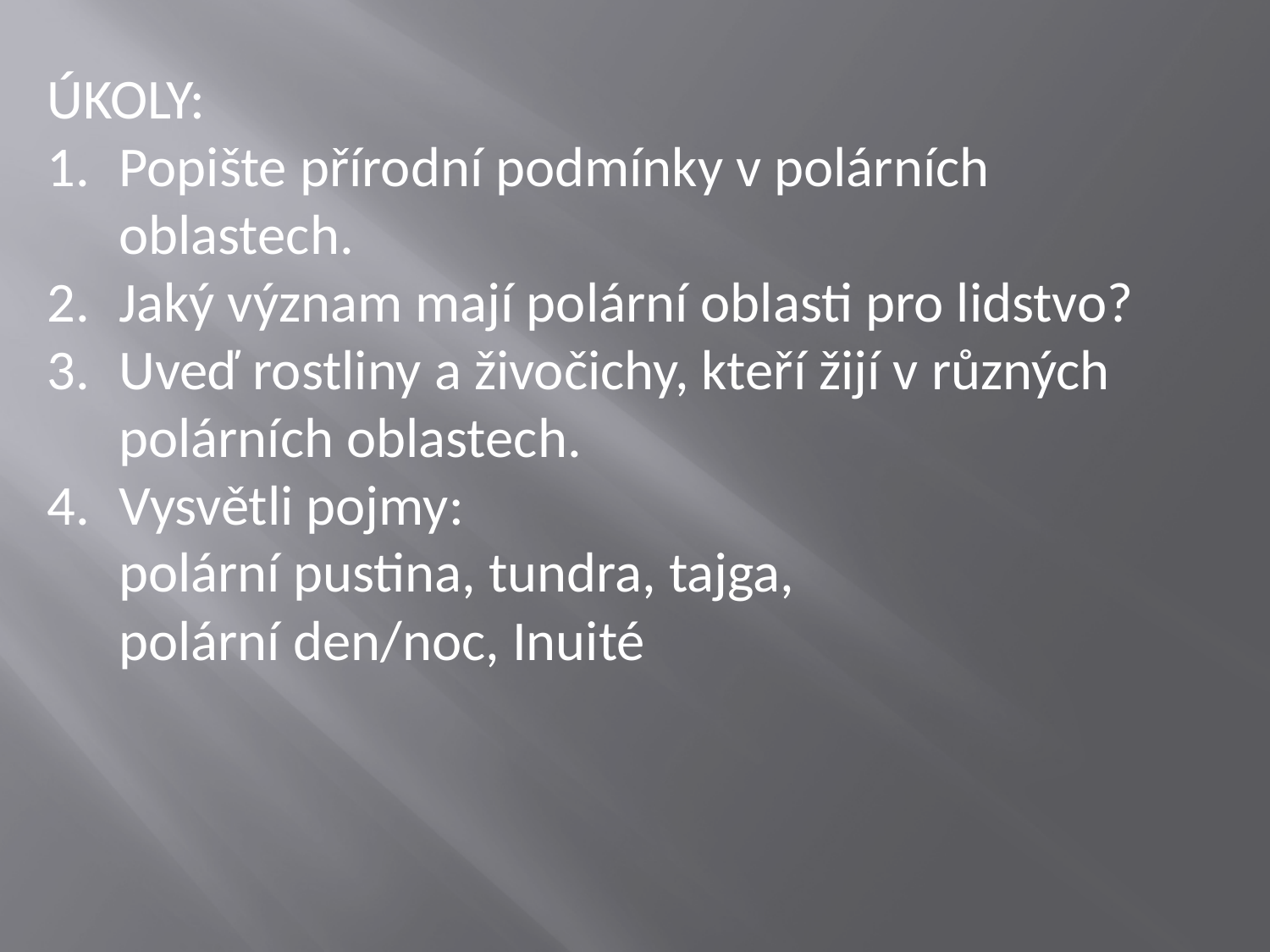

ÚKOLY:
Popište přírodní podmínky v polárních oblastech.
Jaký význam mají polární oblasti pro lidstvo?
Uveď rostliny a živočichy, kteří žijí v různých polárních oblastech.
Vysvětli pojmy:
	polární pustina, tundra, tajga,
	polární den/noc, Inuité